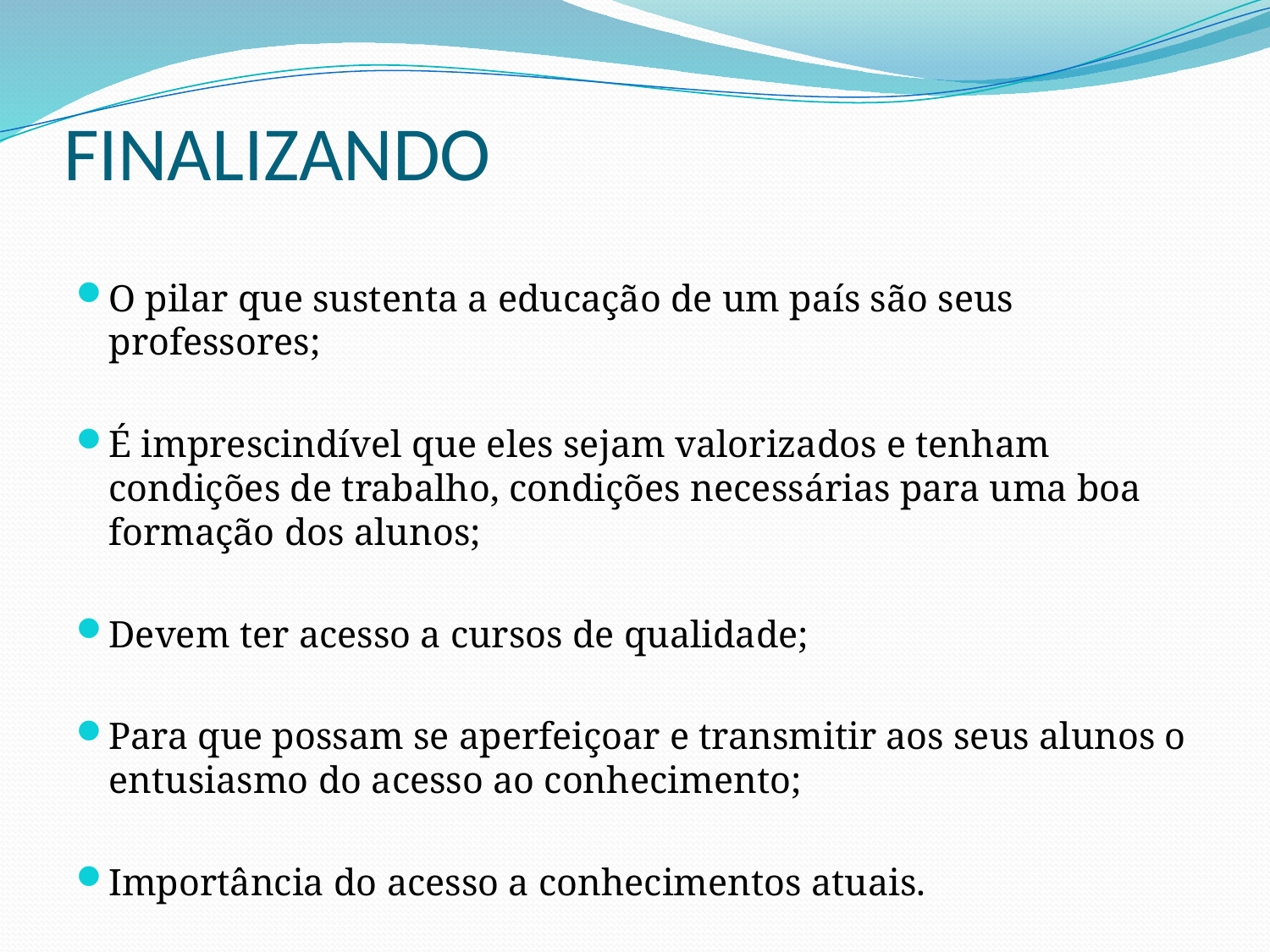

# FINALIZANDO
O pilar que sustenta a educação de um país são seus professores;

É imprescindível que eles sejam valorizados e tenham condições de trabalho, condições necessárias para uma boa formação dos alunos;

Devem ter acesso a cursos de qualidade;

Para que possam se aperfeiçoar e transmitir aos seus alunos o entusiasmo do acesso ao conhecimento;

Importância do acesso a conhecimentos atuais.